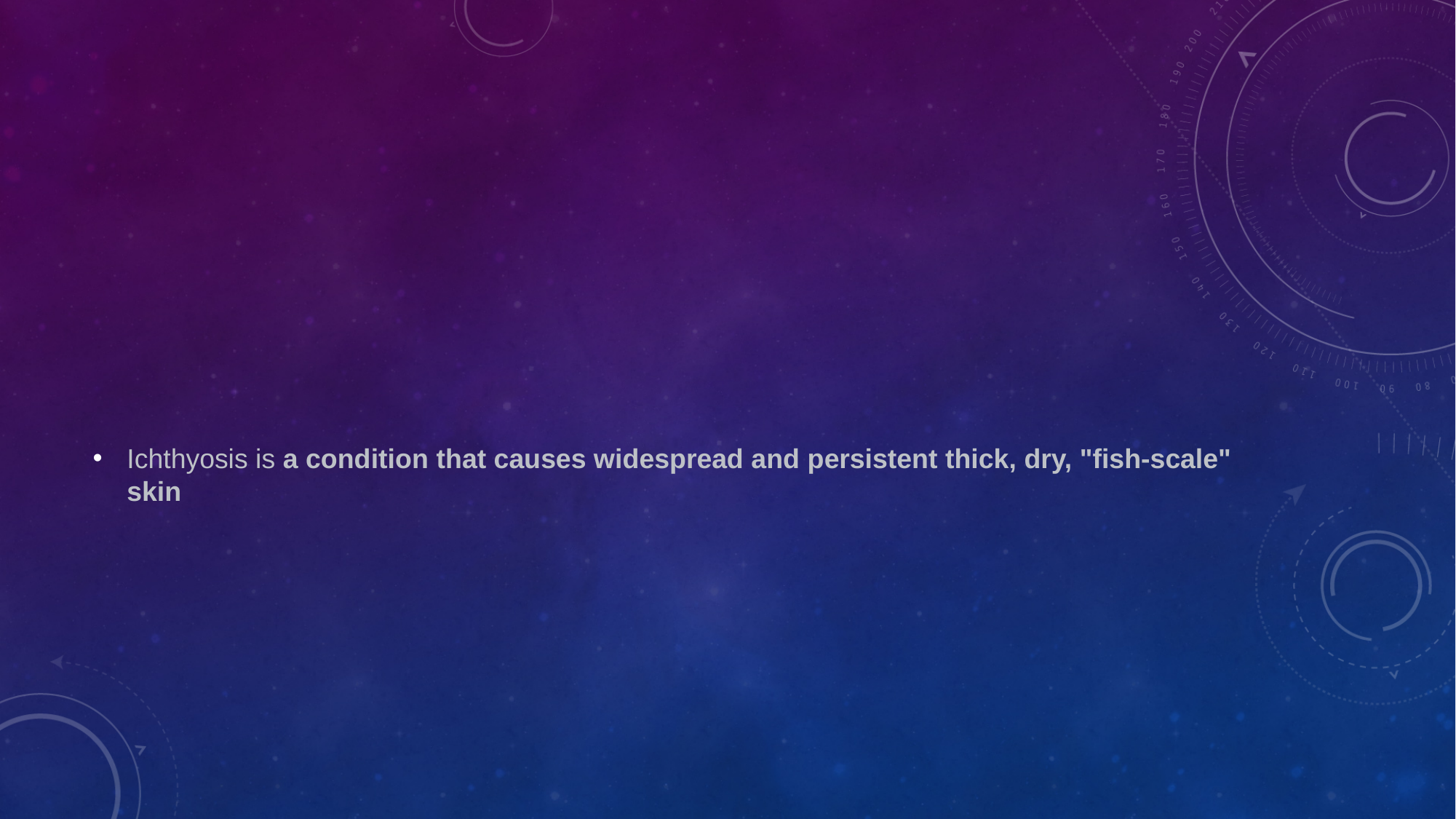

#
Ichthyosis is a condition that causes widespread and persistent thick, dry, "fish-scale" skin